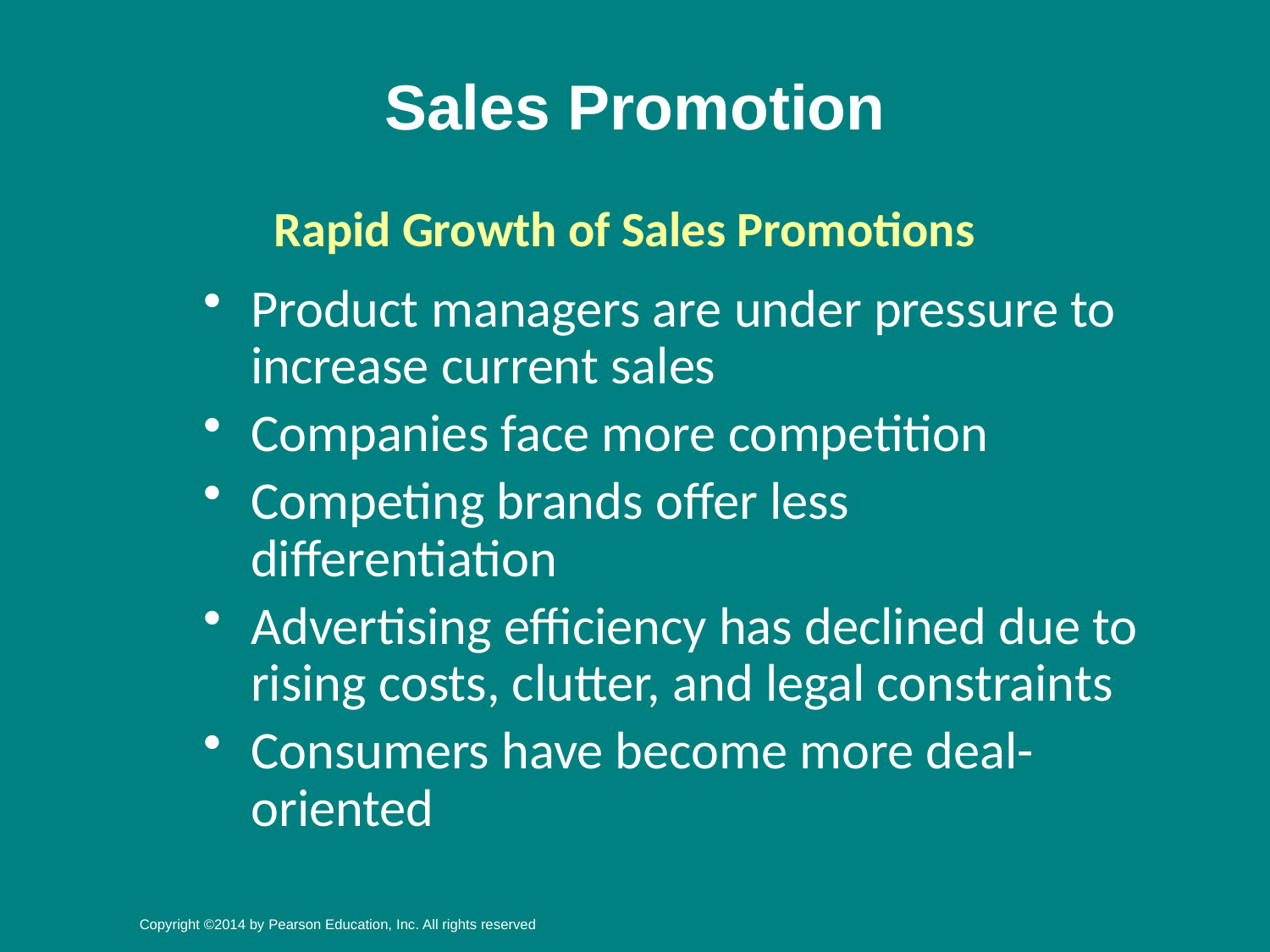

# Sales Promotion
Rapid Growth of Sales Promotions

Product managers are under pressure to increase current sales
Companies face more competition
Competing brands offer less differentiation
Advertising efficiency has declined due to rising costs, clutter, and legal constraints
Consumers have become more deal-oriented
Copyright ©2014 by Pearson Education, Inc. All rights reserved